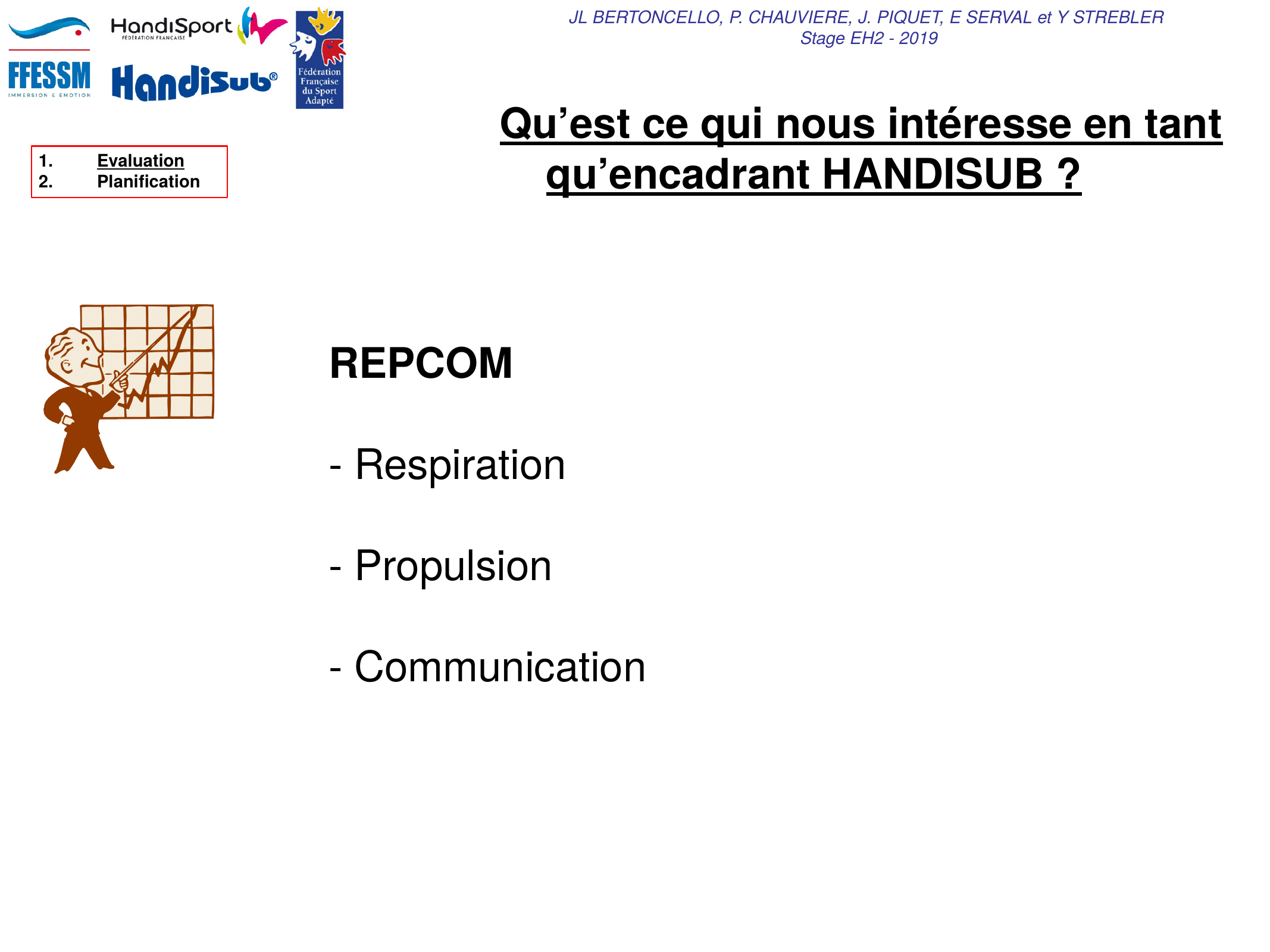

Qu’est ce qui nous intéresse en tant qu’encadrant HANDISUB ?
REPCOM

- Respiration

- Propulsion

- Communication